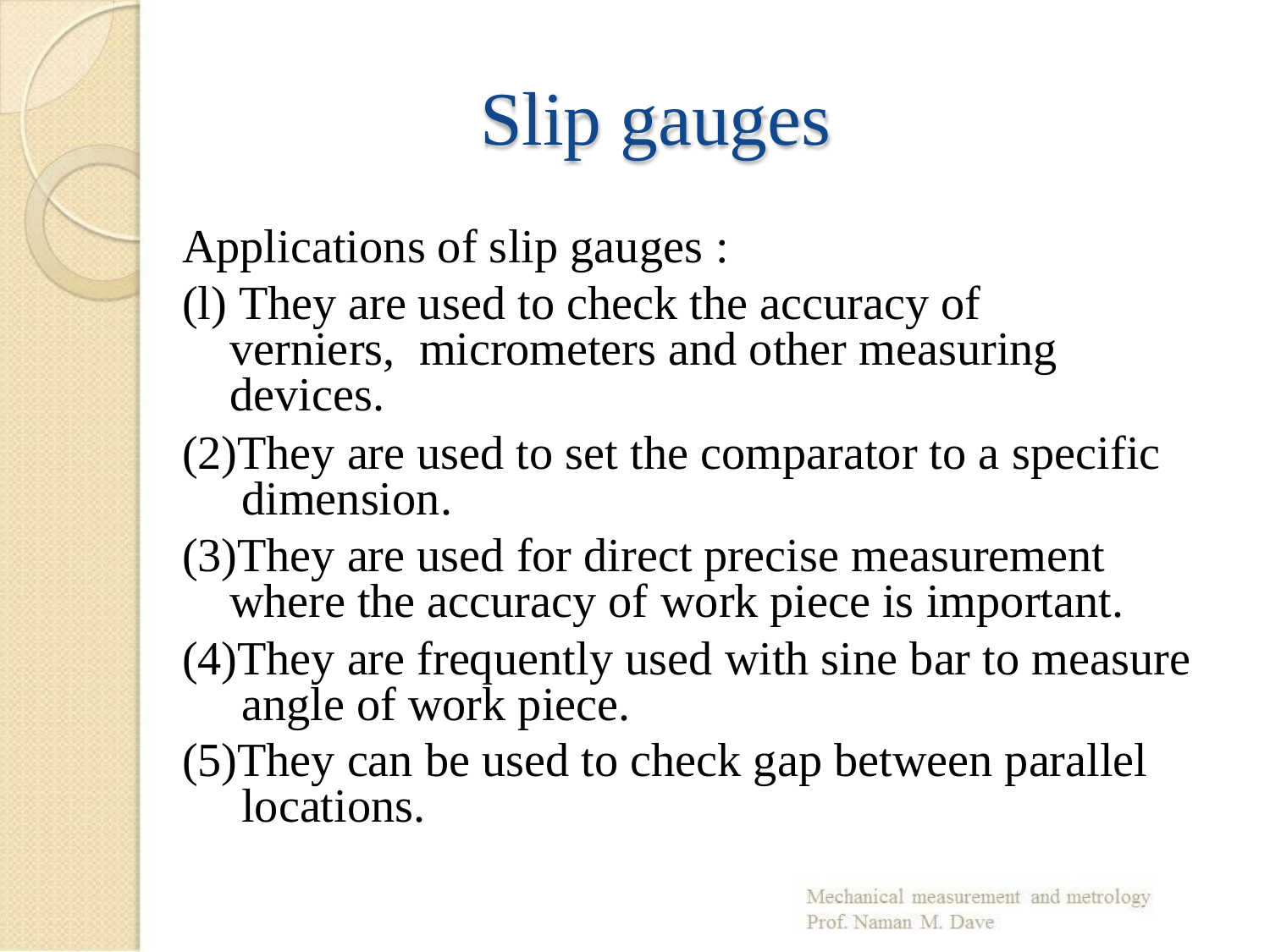

# Slip gauges
Applications of slip gauges :
(l) They are used to check the accuracy of verniers,  micrometers and other measuring devices.
They are used to set the comparator to a specific  dimension.
They are used for direct precise measurement  where the accuracy of work piece is important.
They are frequently used with sine bar to measure  angle of work piece.
They can be used to check gap between parallel  locations.